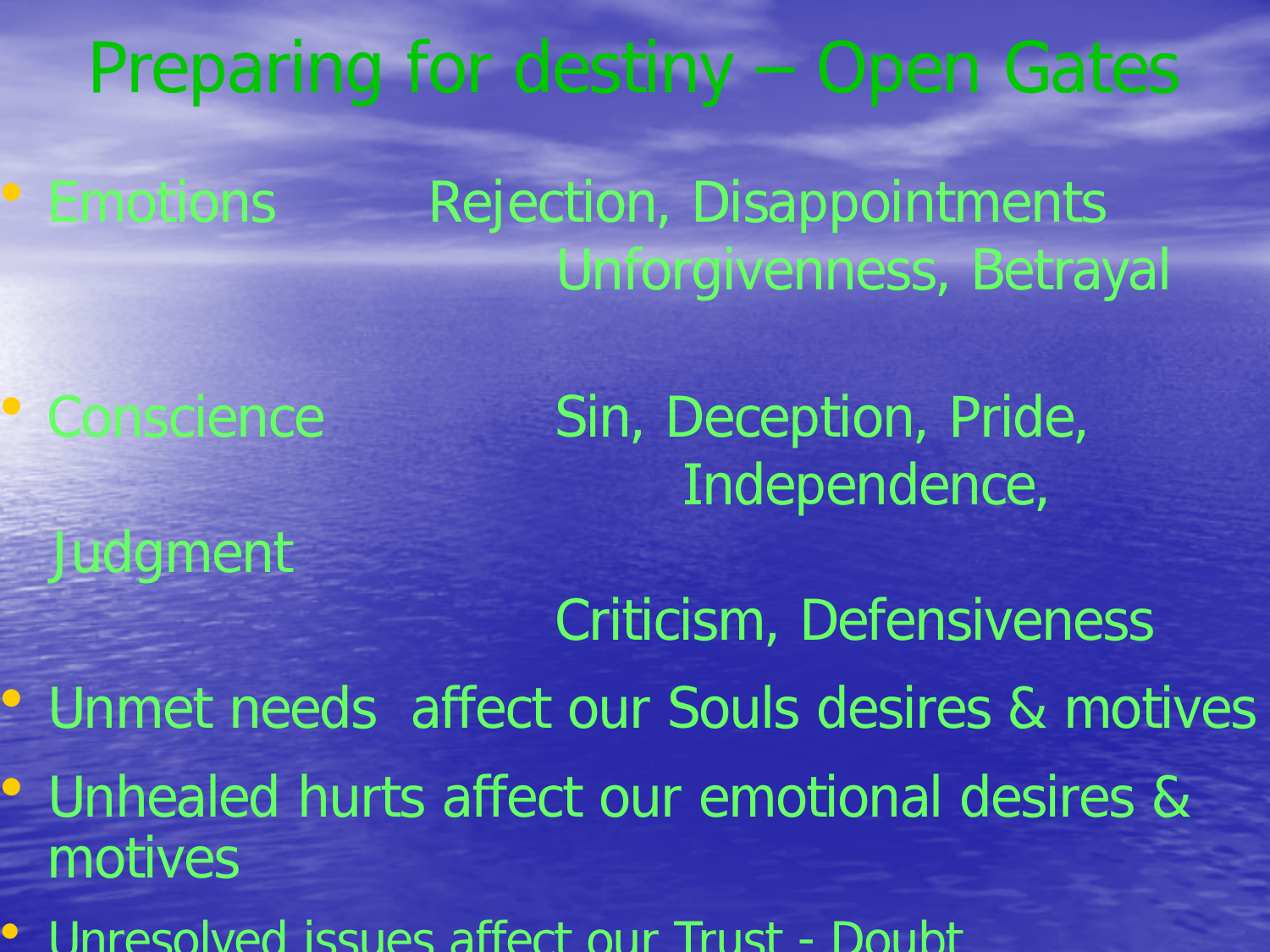

# Preparing for destiny – Open Gates
Emotions	  	Rejection, Disappointments
			 	Unforgivenness, Betrayal
Conscience	 	Sin, Deception, Pride, 				  	  	Independence, Judgment
			  	Criticism, Defensiveness
Unmet needs  affect our Souls desires & motives
Unhealed hurts affect our emotional desires & motives
Unresolved issues affect our Trust - Doubt